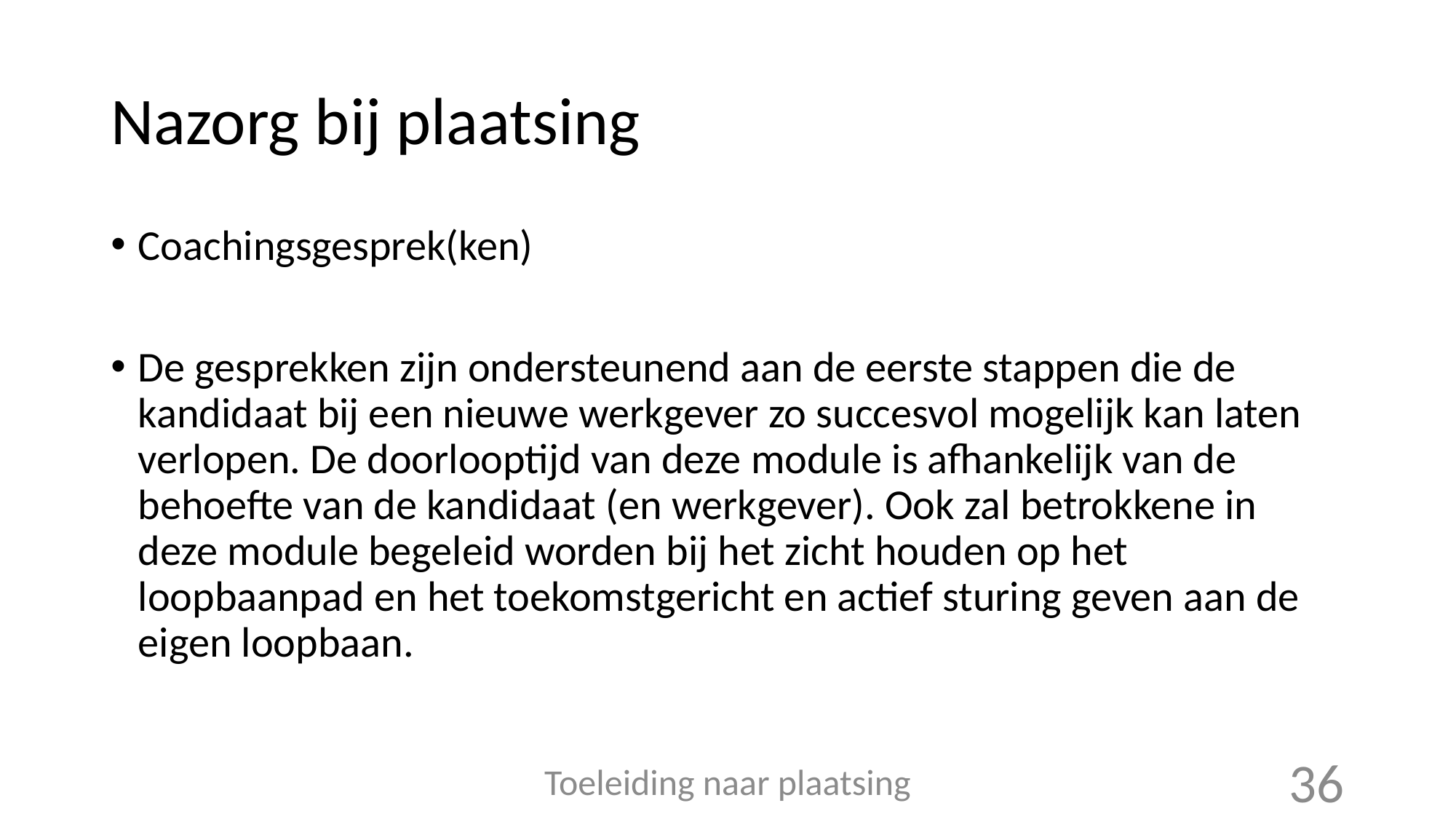

# Nazorg bij plaatsing
Coachingsgesprek(ken)

De gesprekken zijn ondersteunend aan de eerste stappen die de kandidaat bij een nieuwe werkgever zo succesvol mogelijk kan laten verlopen. De doorlooptijd van deze module is afhankelijk van de behoefte van de kandidaat (en werkgever). Ook zal betrokkene in deze module begeleid worden bij het zicht houden op het loopbaanpad en het toekomstgericht en actief sturing geven aan de eigen loopbaan.
Toeleiding naar plaatsing
36